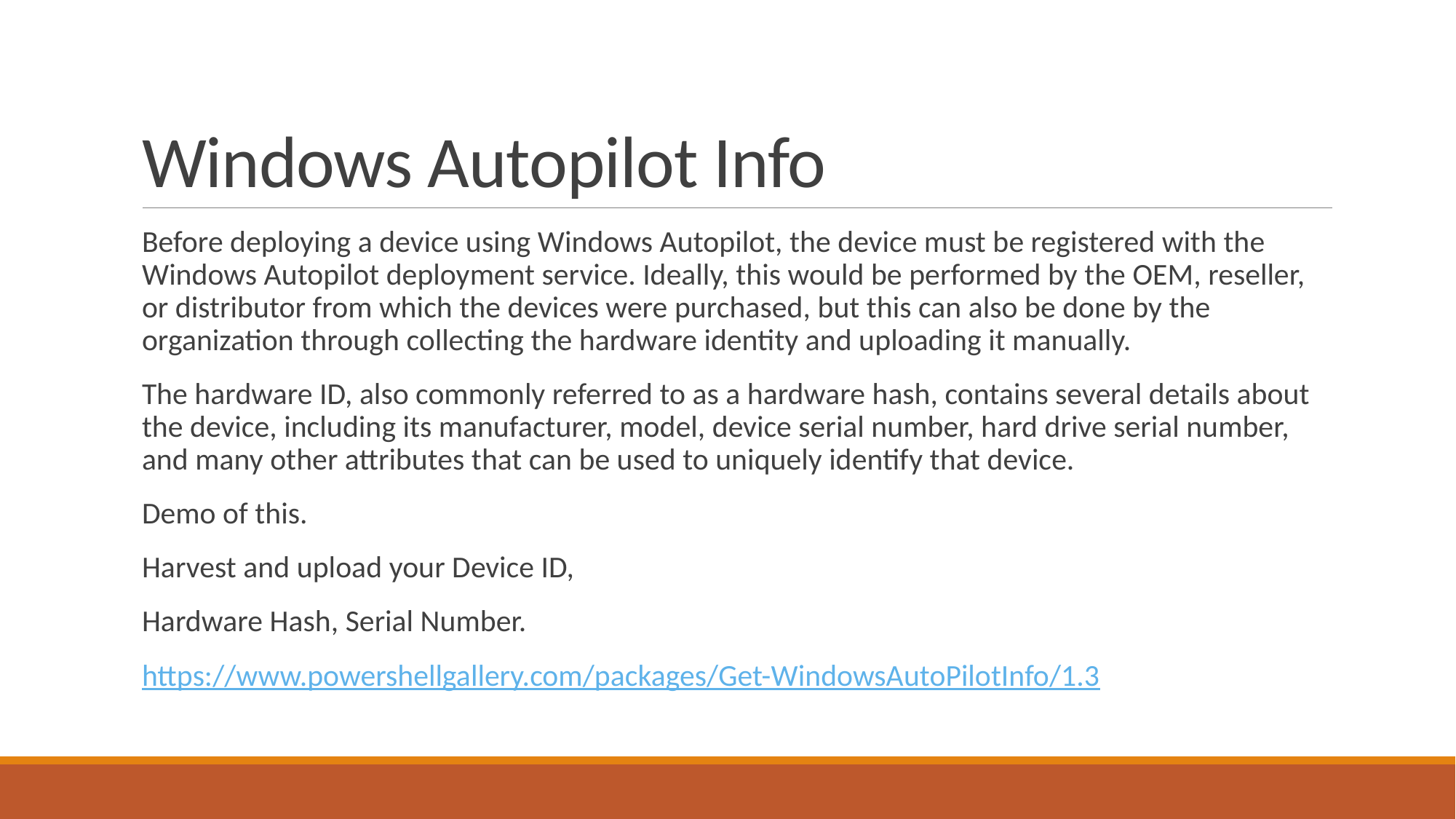

# Windows Autopilot Info
Before deploying a device using Windows Autopilot, the device must be registered with the Windows Autopilot deployment service. Ideally, this would be performed by the OEM, reseller, or distributor from which the devices were purchased, but this can also be done by the organization through collecting the hardware identity and uploading it manually.
The hardware ID, also commonly referred to as a hardware hash, contains several details about the device, including its manufacturer, model, device serial number, hard drive serial number, and many other attributes that can be used to uniquely identify that device.
Demo of this.
Harvest and upload your Device ID,
Hardware Hash, Serial Number.
https://www.powershellgallery.com/packages/Get-WindowsAutoPilotInfo/1.3